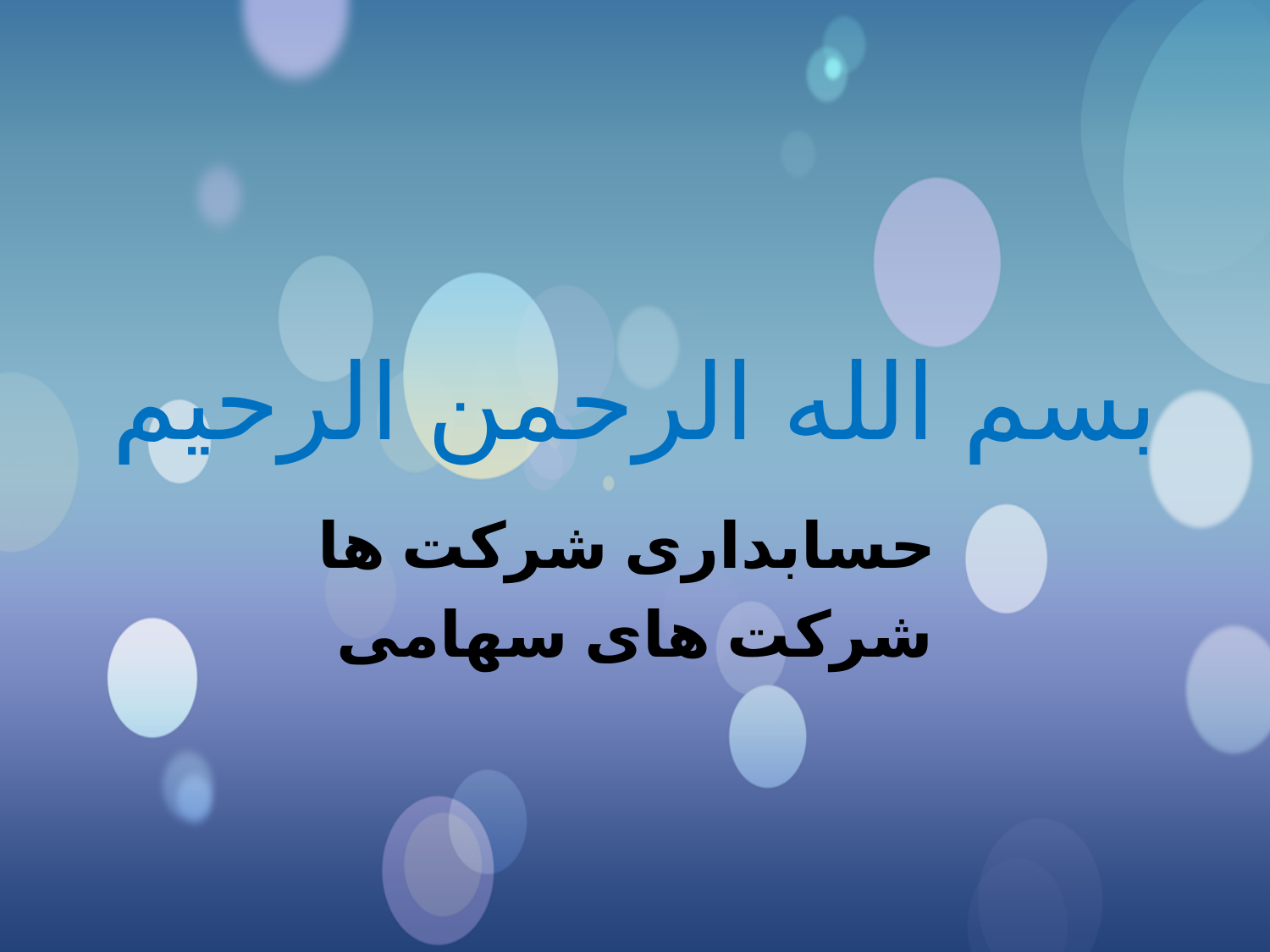

# بسم الله الرحمن الرحیم
حسابداری شرکت ها
شرکت های سهامی